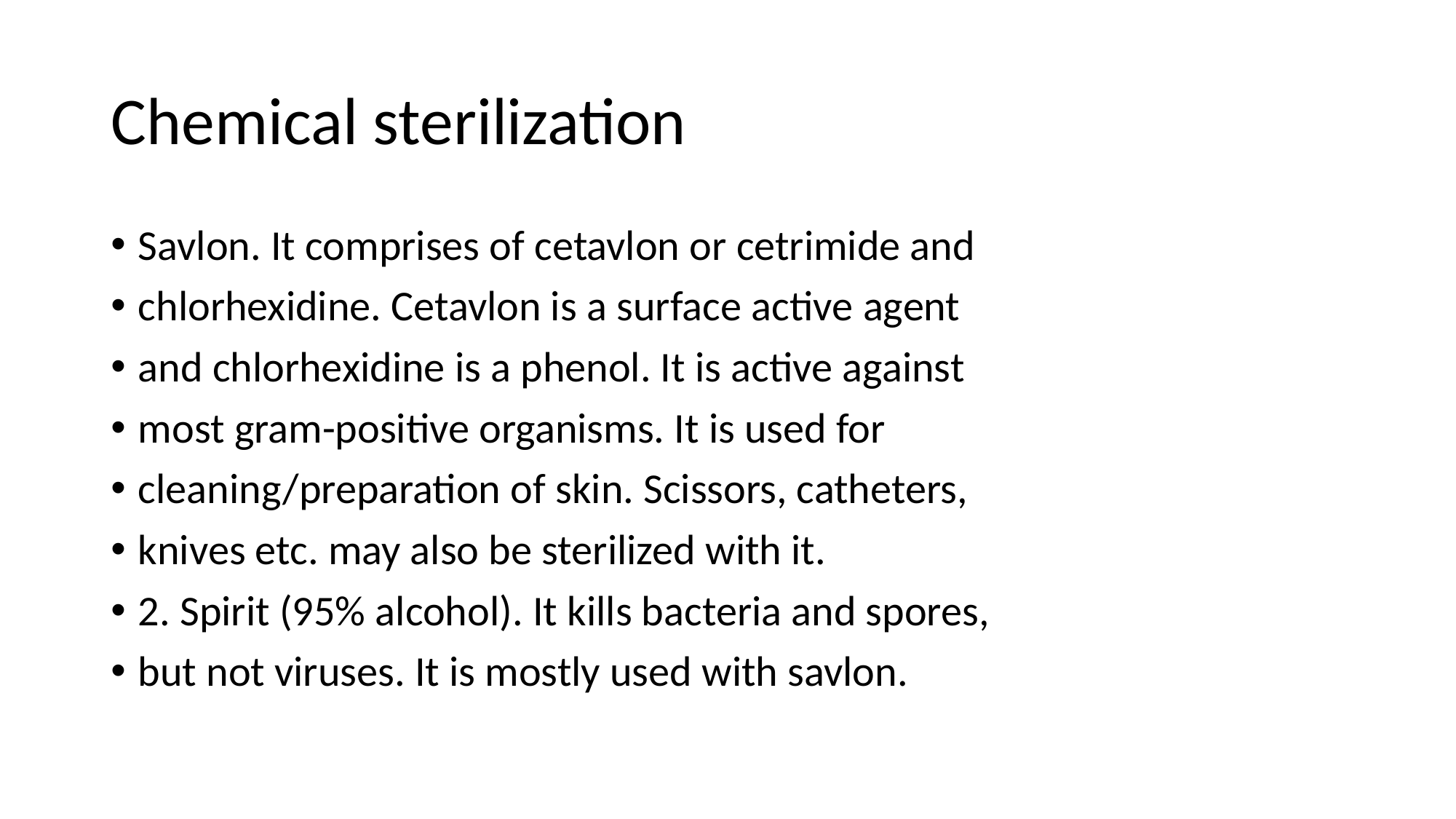

# Chemical sterilization
Savlon. It comprises of cetavlon or cetrimide and
chlorhexidine. Cetavlon is a surface active agent
and chlorhexidine is a phenol. It is active against
most gram-positive organisms. It is used for
cleaning/preparation of skin. Scissors, catheters,
knives etc. may also be sterilized with it.
2. Spirit (95% alcohol). It kills bacteria and spores,
but not viruses. It is mostly used with savlon.